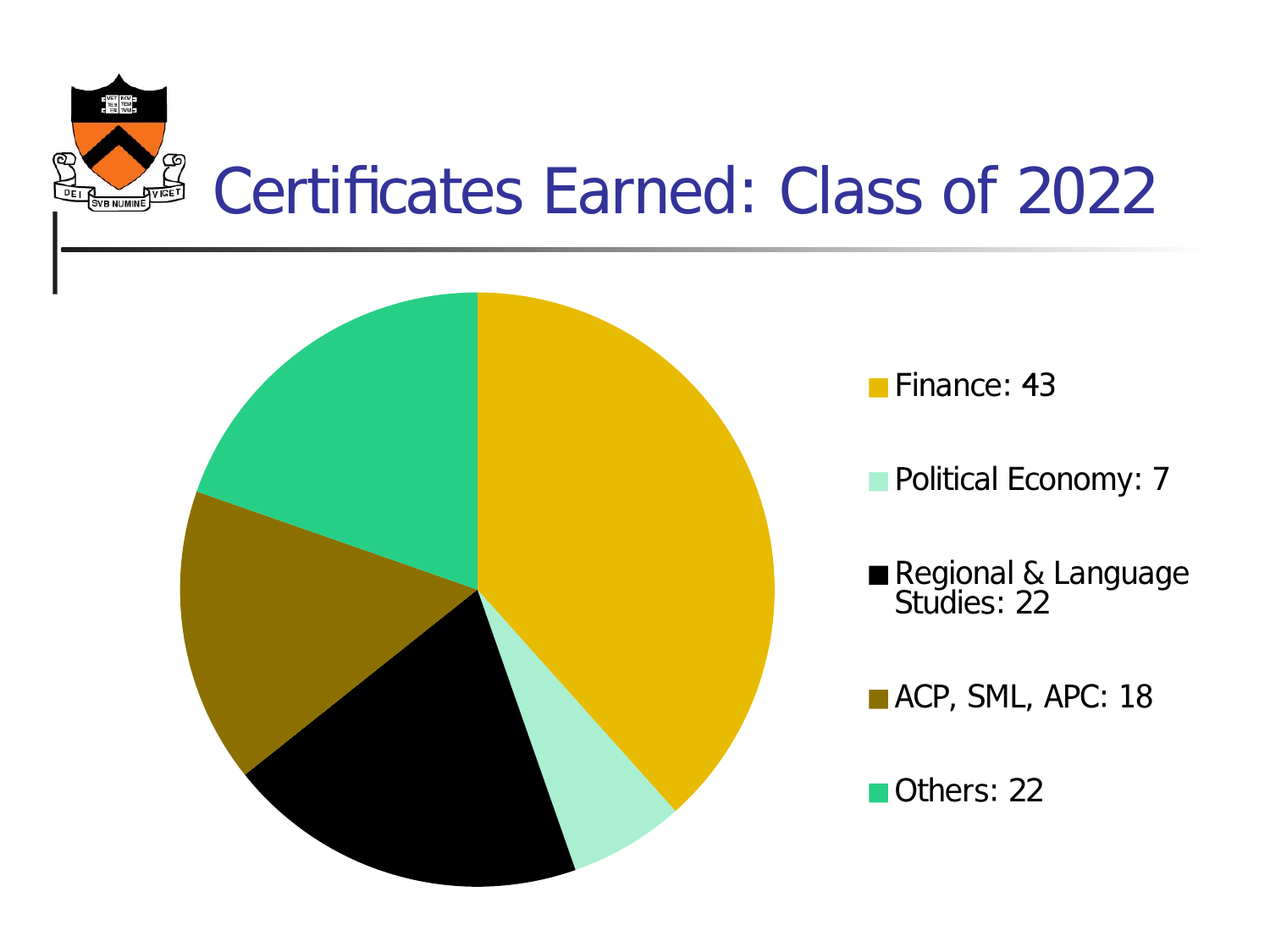

# Certificates Earned: Class of 2022

### Chart

| Category | Column1 |
|---|---|
| Finance: 43 | 43.0 |
| Political Economy: 7 | 7.0 |
| Regional & Language Studies: 22 | 22.0 |
| ACP, SML, APC: 18 | 18.0 |
| Others: 22 | 22.0 |